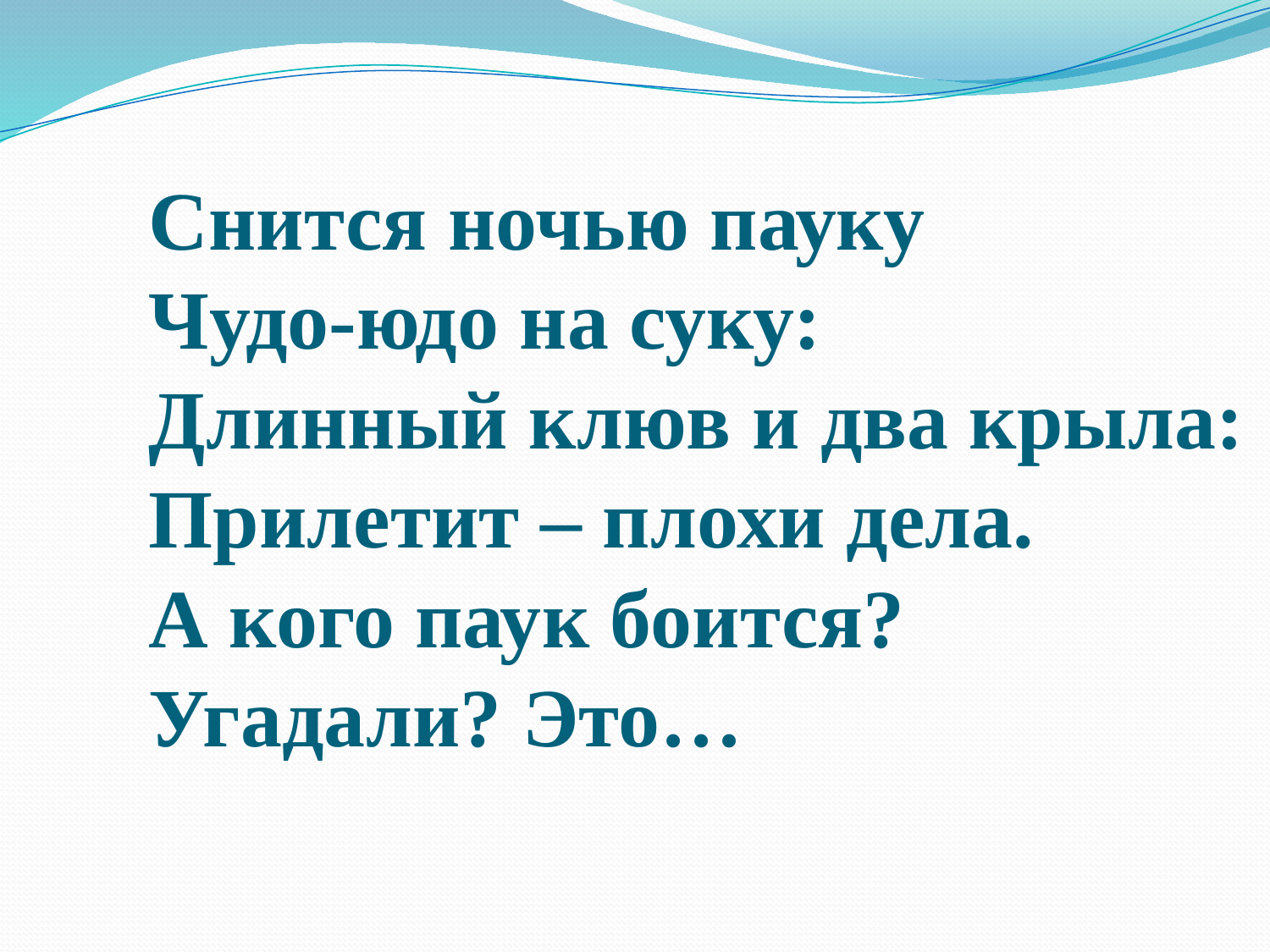

# Снится ночью пауку Чудо-юдо на суку: Длинный клюв и два крыла: Прилетит – плохи дела. А кого паук боится? Угадали? Это…